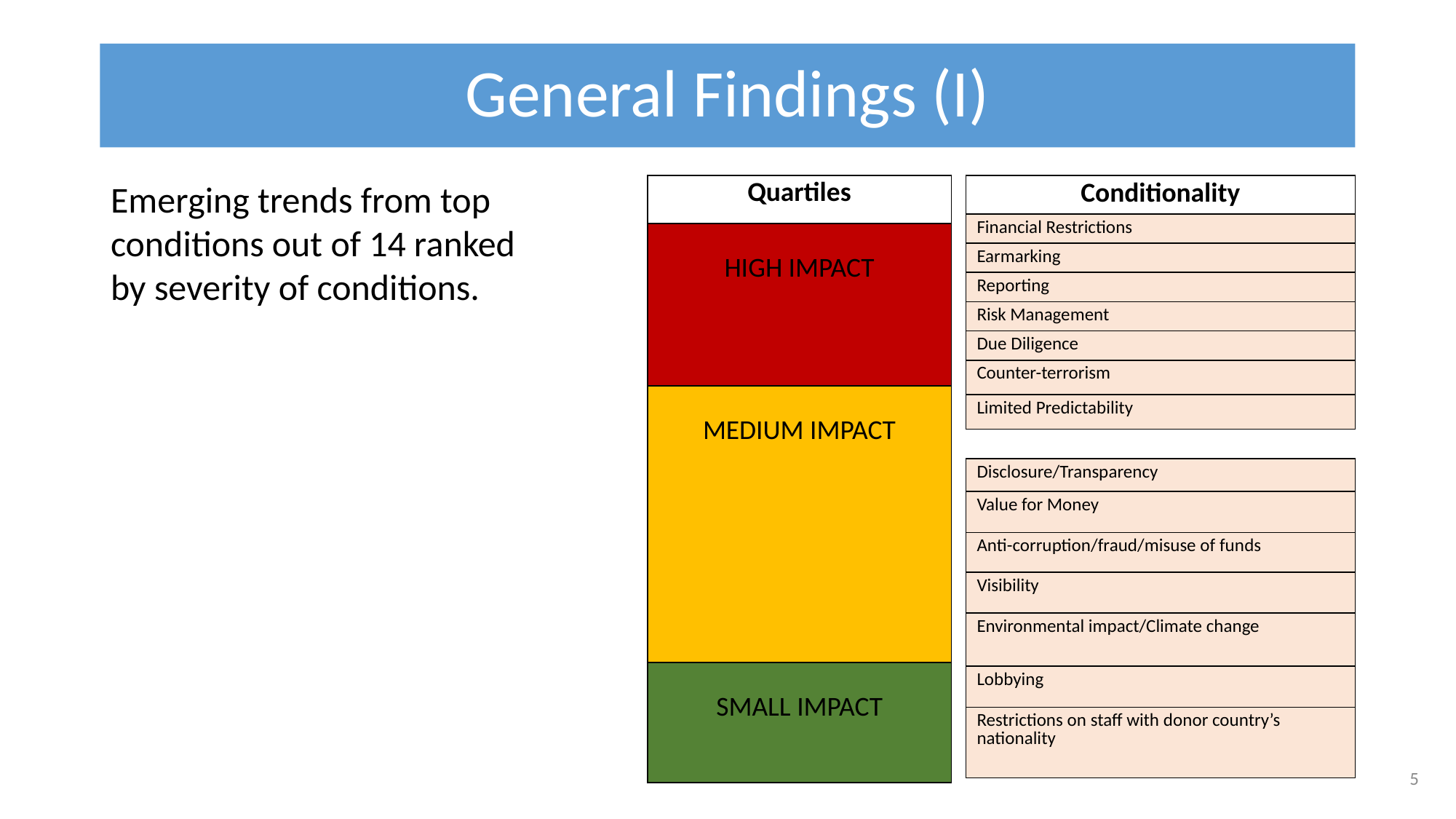

# General Findings (I)
Emerging trends from top conditions out of 14 ranked by severity of conditions.
| Quartiles |
| --- |
| HIGH IMPACT |
| MEDIUM IMPACT |
| SMALL IMPACT |
| Conditionality |
| --- |
| Financial Restrictions |
| Earmarking |
| Reporting |
| Risk Management |
| Due Diligence |
| Counter-terrorism |
| Limited Predictability |
| Disclosure/Transparency |
| --- |
| Value for Money |
| Anti-corruption/fraud/misuse of funds |
| Visibility |
| Environmental impact/Climate change |
| Lobbying |
| Restrictions on staff with donor country’s nationality |
5